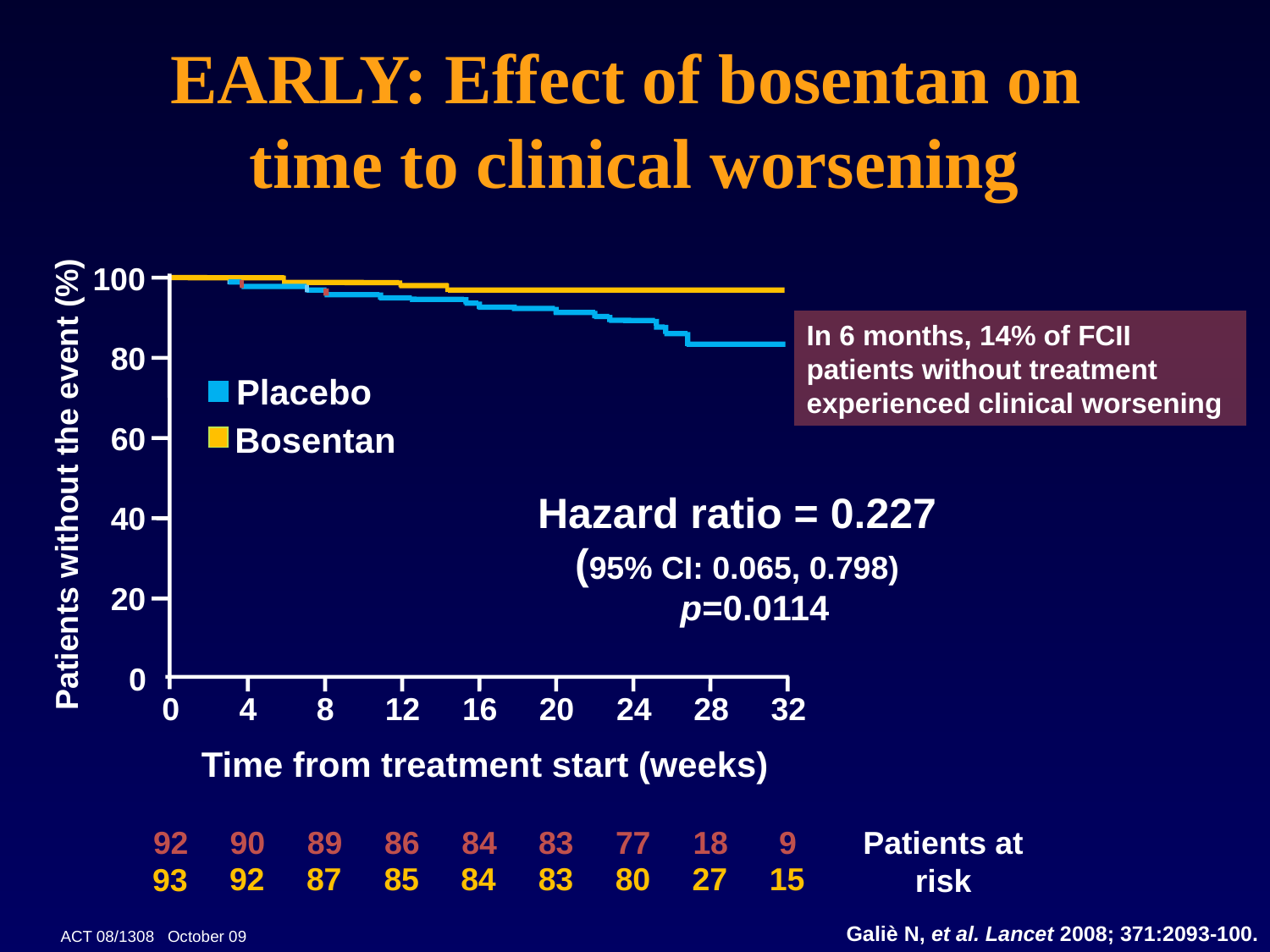

# EARLY: Effect of bosentan on time to clinical worsening
100

80

Placebo

60
Bosentan

Patients without the event (%)
Hazard ratio = 0.227
(95% CI: 0.065, 0.798)
40

20
p=0.0114

0

0
4
8
12
16
20
24
28
32

Time from treatment start (weeks)
In 6 months, 14% of FCII patients without treatment experienced clinical worsening
92
90
89
86
84
83
77
18
9
Patients at risk
92
87
85
84
83
80
27
15
93
 Galiè N, et al. Lancet 2008; 371:2093-100.
ACT 08/1308   October 09